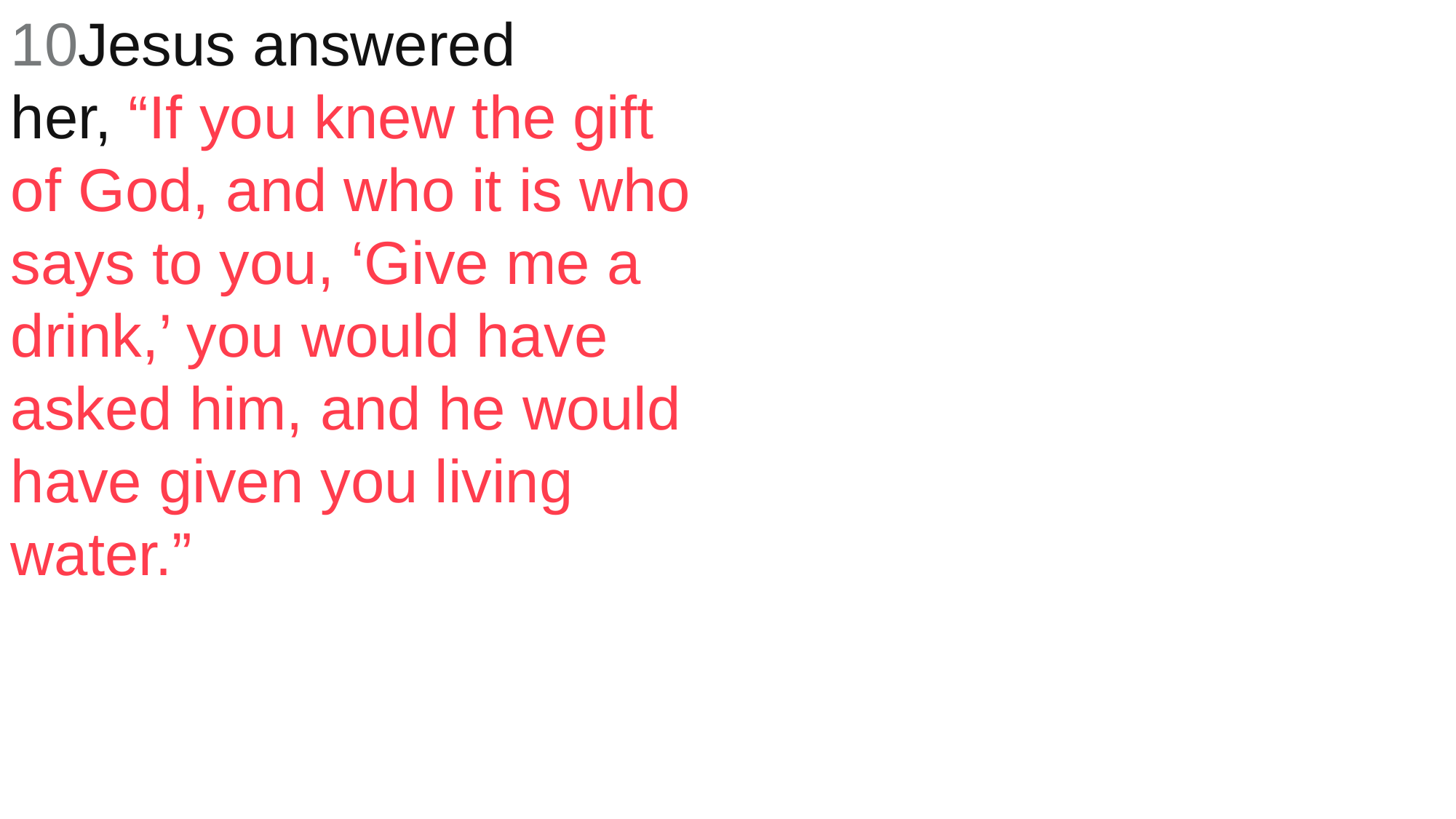

10Jesus answered her, “If you knew the gift of God, and who it is who says to you, ‘Give me a drink,’ you would have asked him, and he would have given you living water.”